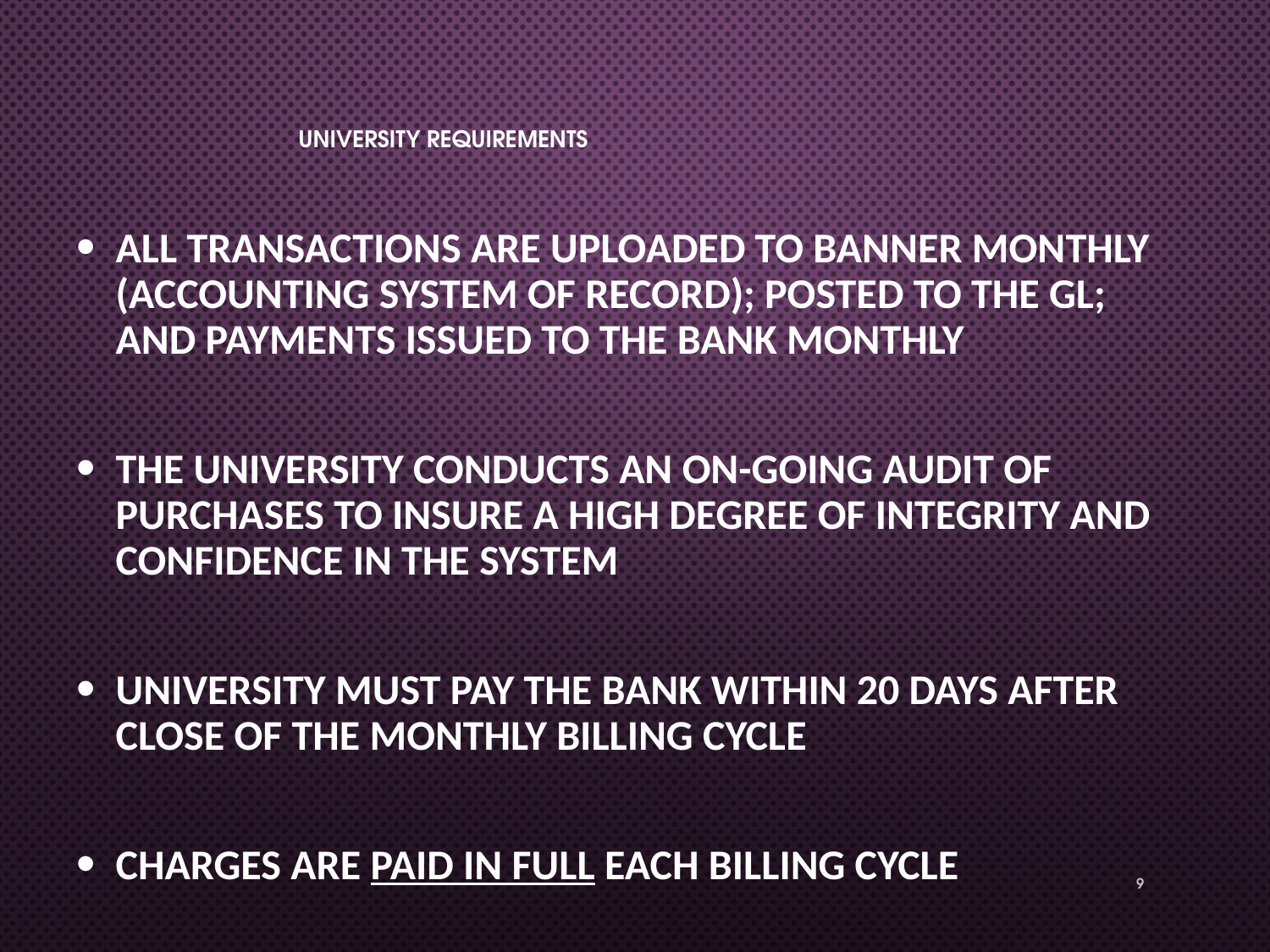

# University Requirements

All transactions are uploaded to Banner Monthly (Accounting System of record); posted to the GL; and payments issued to the bank monthly

The University conducts an on-going audit of purchases to insure a high degree of integrity and confidence in the system

University must pay the bank within 20 days after close of the monthly billing cycle

Charges are paid in full each billing cycle
9